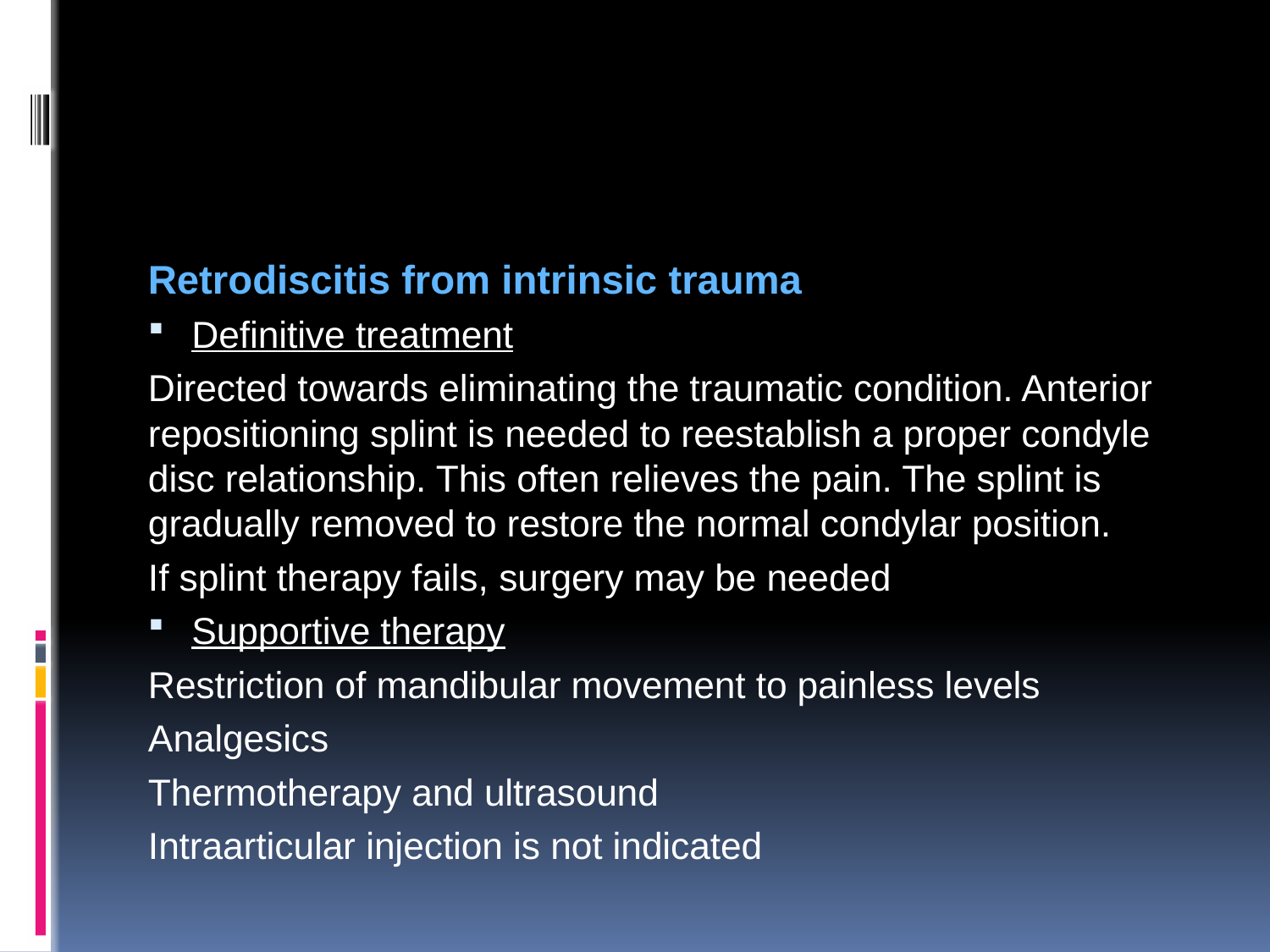

#
Retrodiscitis from intrinsic trauma
Definitive treatment
Directed towards eliminating the traumatic condition. Anterior repositioning splint is needed to reestablish a proper condyle disc relationship. This often relieves the pain. The splint is gradually removed to restore the normal condylar position.
If splint therapy fails, surgery may be needed
Supportive therapy
Restriction of mandibular movement to painless levels
Analgesics
Thermotherapy and ultrasound
Intraarticular injection is not indicated